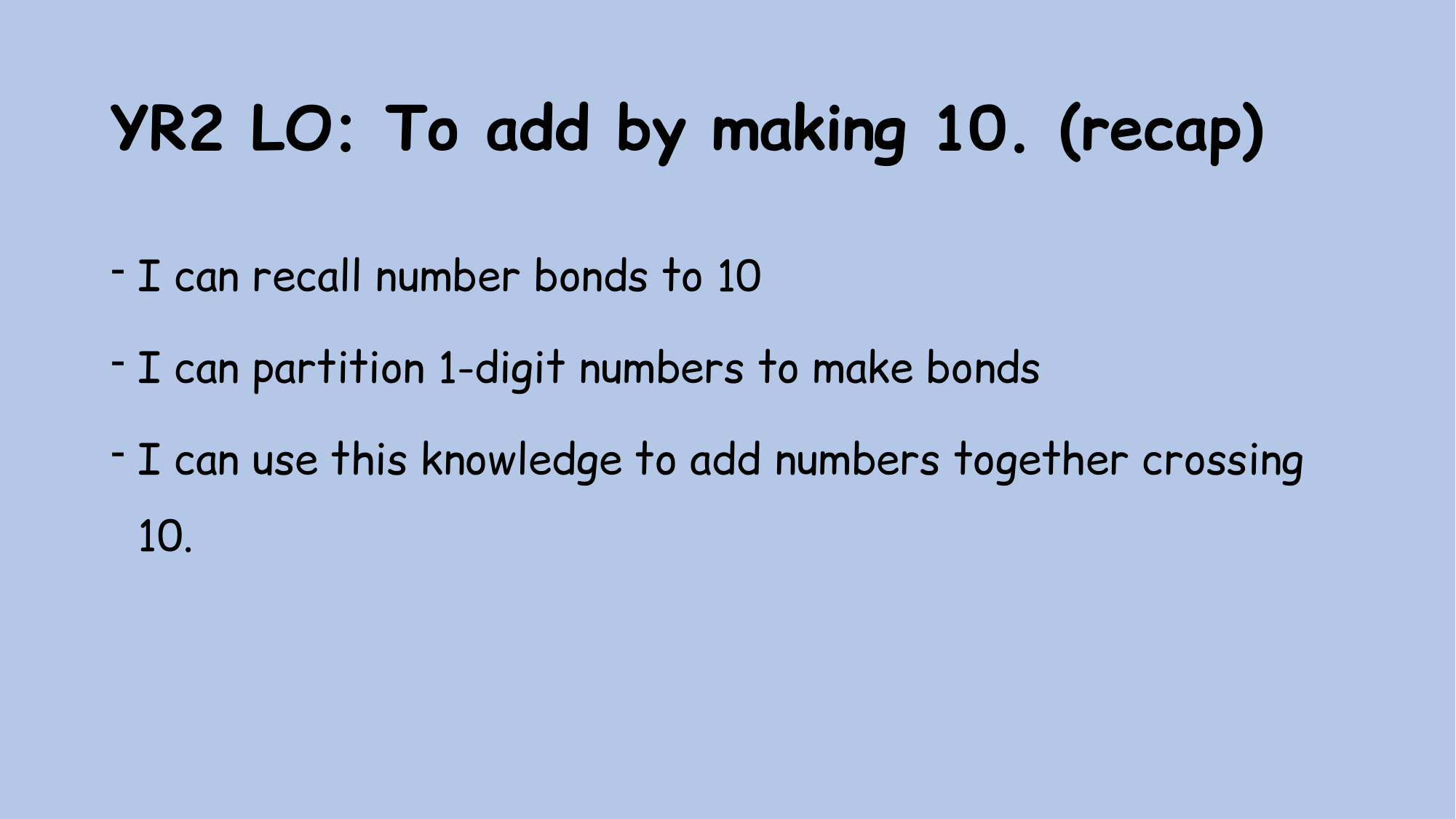

# YR2 LO: To add by making 10. (recap)
I can recall number bonds to 10
I can partition 1-digit numbers to make bonds
I can use this knowledge to add numbers together crossing 10.